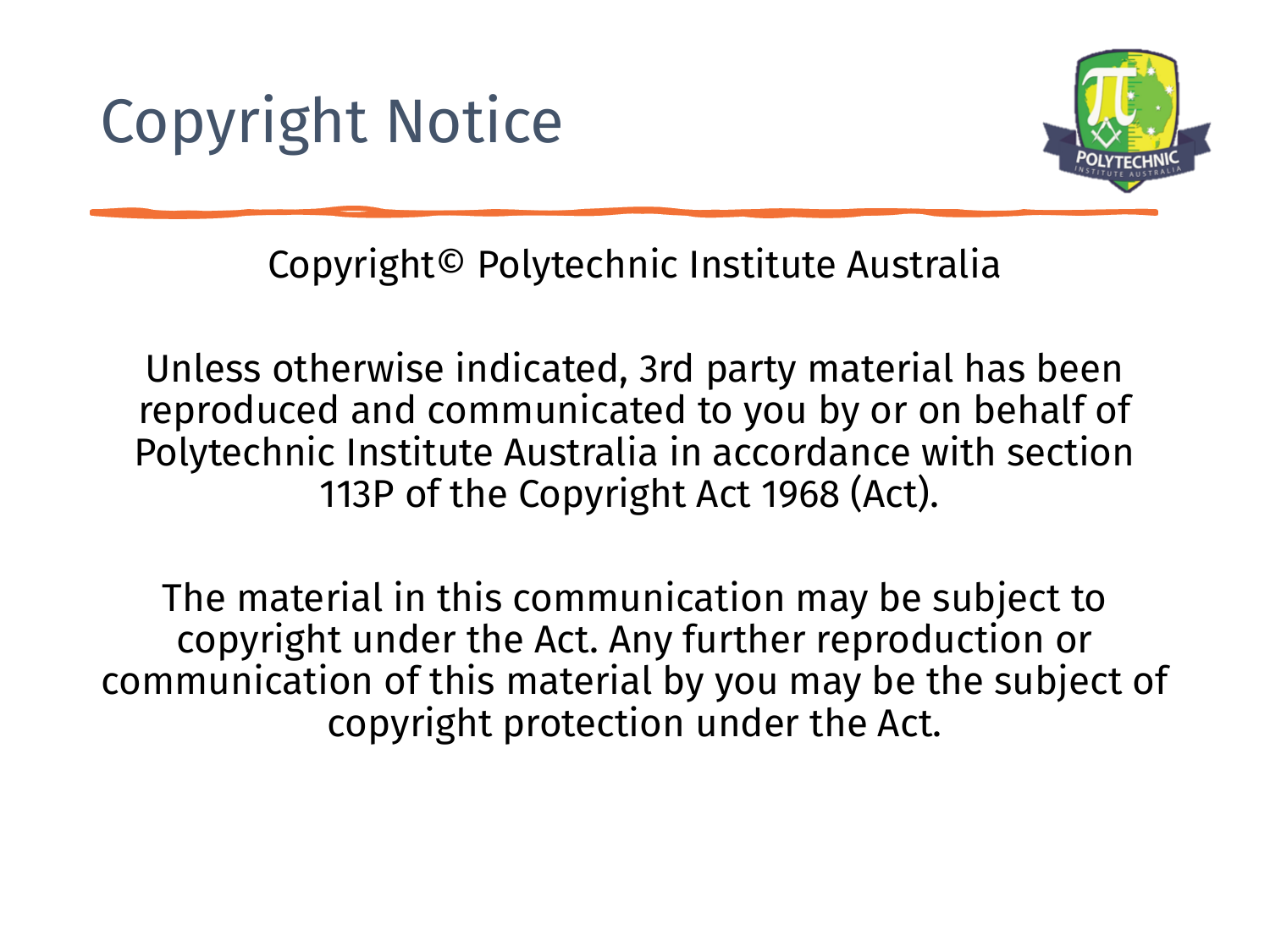

# Copyright Notice
Copyright© Polytechnic Institute Australia

Unless otherwise indicated, 3rd party material has been reproduced and communicated to you by or on behalf of Polytechnic Institute Australia in accordance with section 113P of the Copyright Act 1968 (Act).

The material in this communication may be subject to copyright under the Act. Any further reproduction or communication of this material by you may be the subject of copyright protection under the Act.